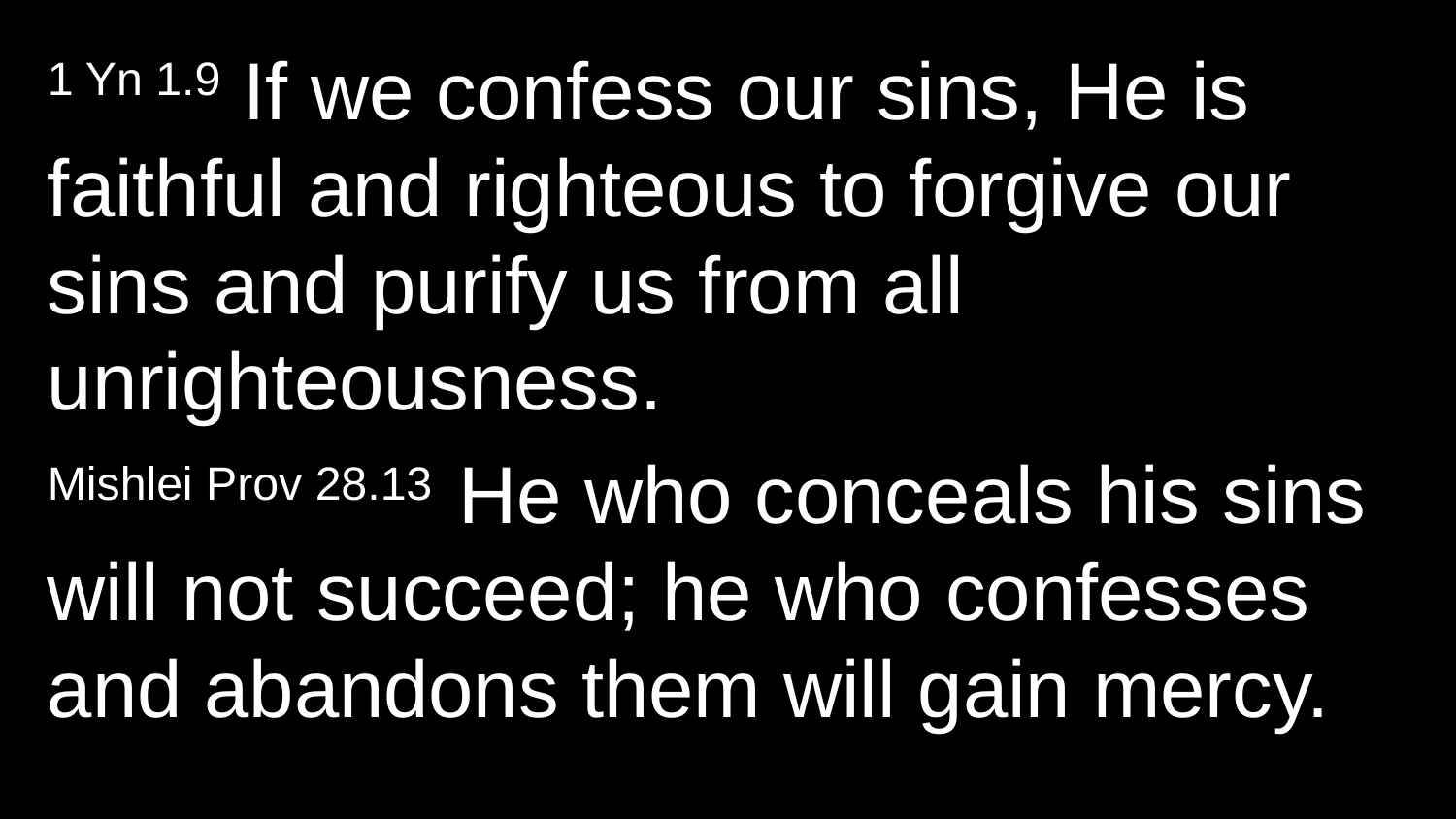

1 Yn 1.9 If we confess our sins, He is faithful and righteous to forgive our sins and purify us from all unrighteousness.
Mishlei Prov 28.13  He who conceals his sins will not succeed; he who confesses and abandons them will gain mercy.